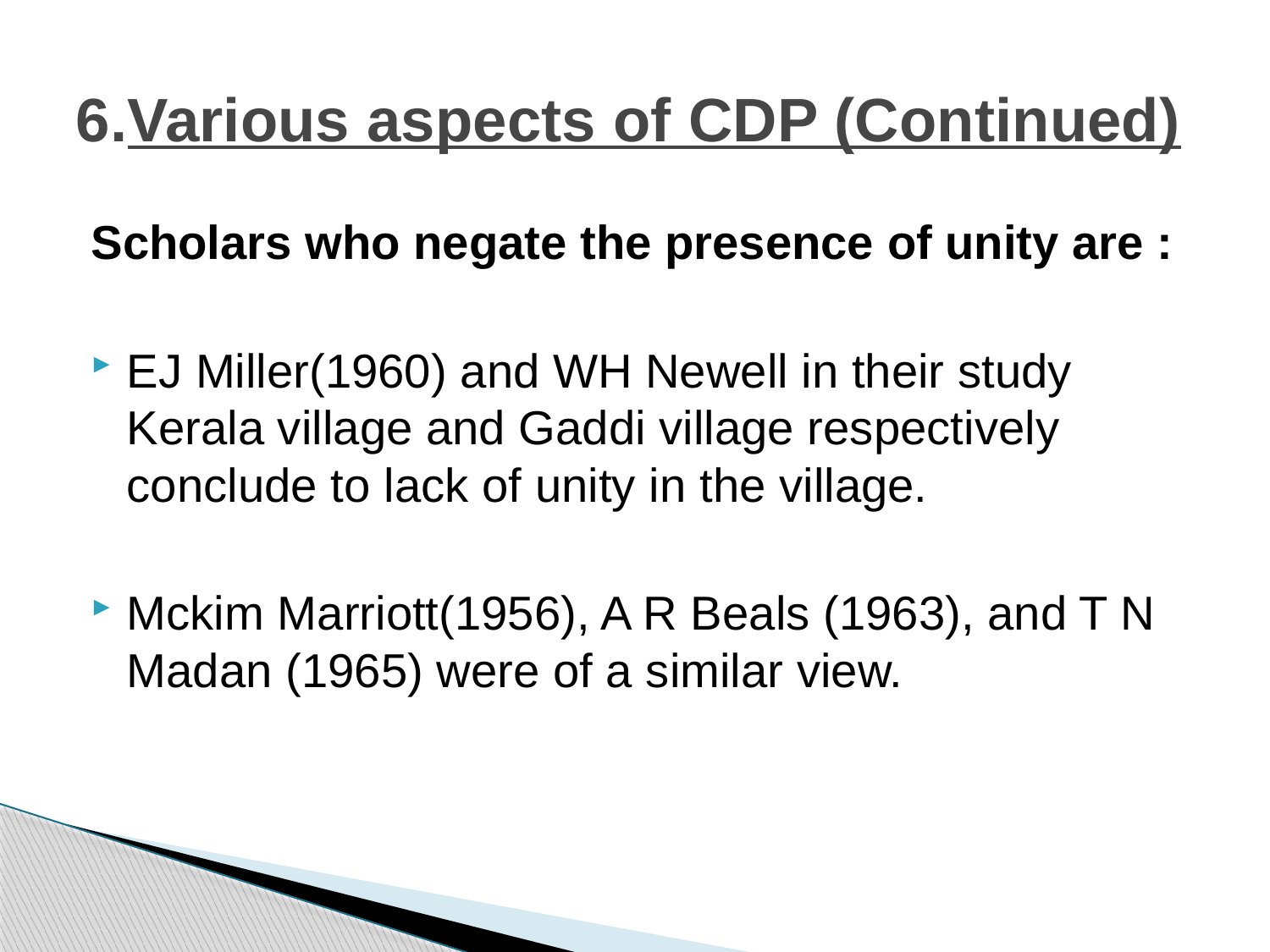

# 6.Various aspects of CDP (Continued)
Scholars who negate the presence of unity are :

EJ Miller(1960) and WH Newell in their study Kerala village and Gaddi village respectively conclude to lack of unity in the village.

Mckim Marriott(1956), A R Beals (1963), and T N Madan (1965) were of a similar view.